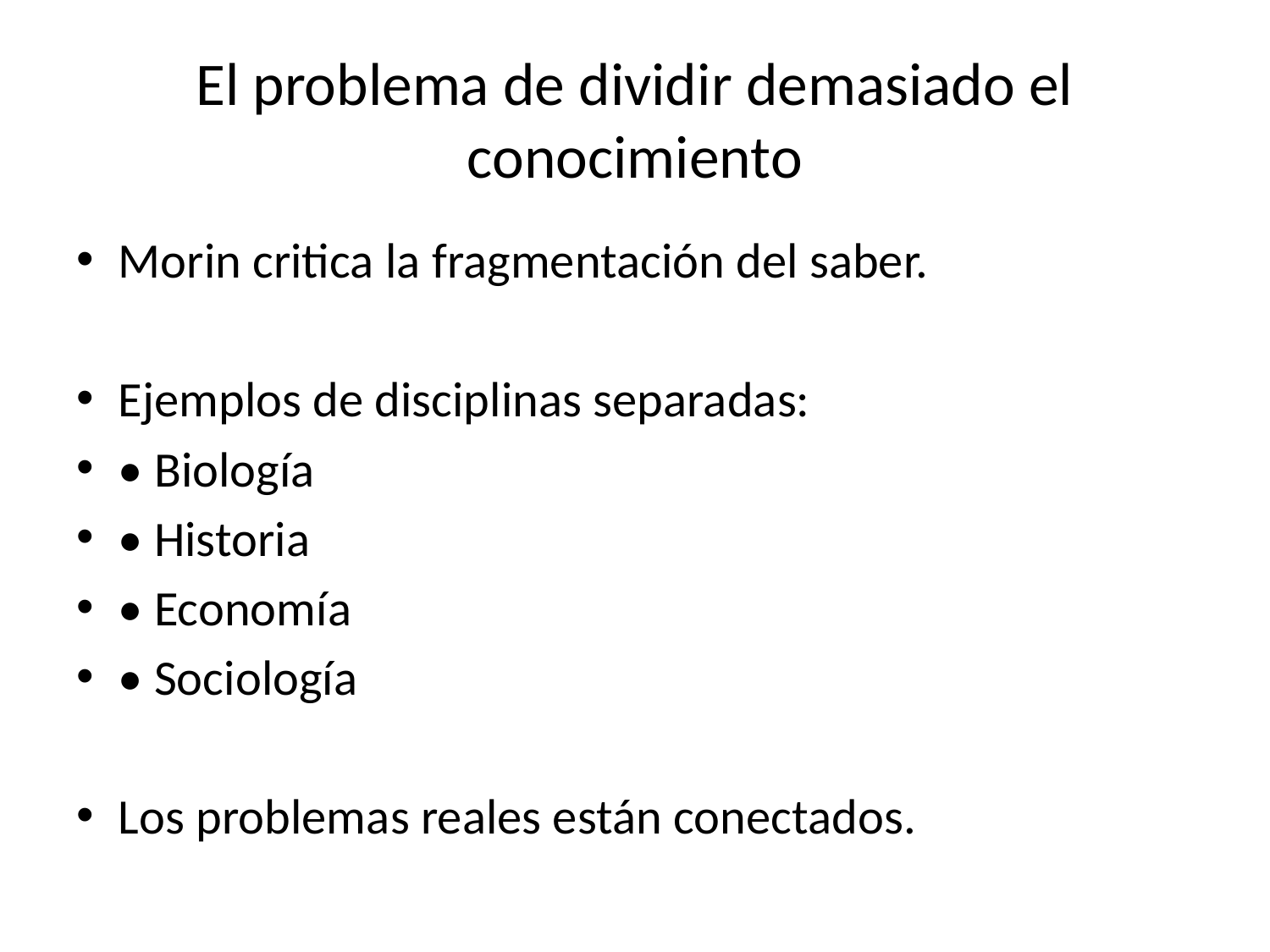

# El problema de dividir demasiado el conocimiento
Morin critica la fragmentación del saber.

Ejemplos de disciplinas separadas:
• Biología
• Historia
• Economía
• Sociología

Los problemas reales están conectados.